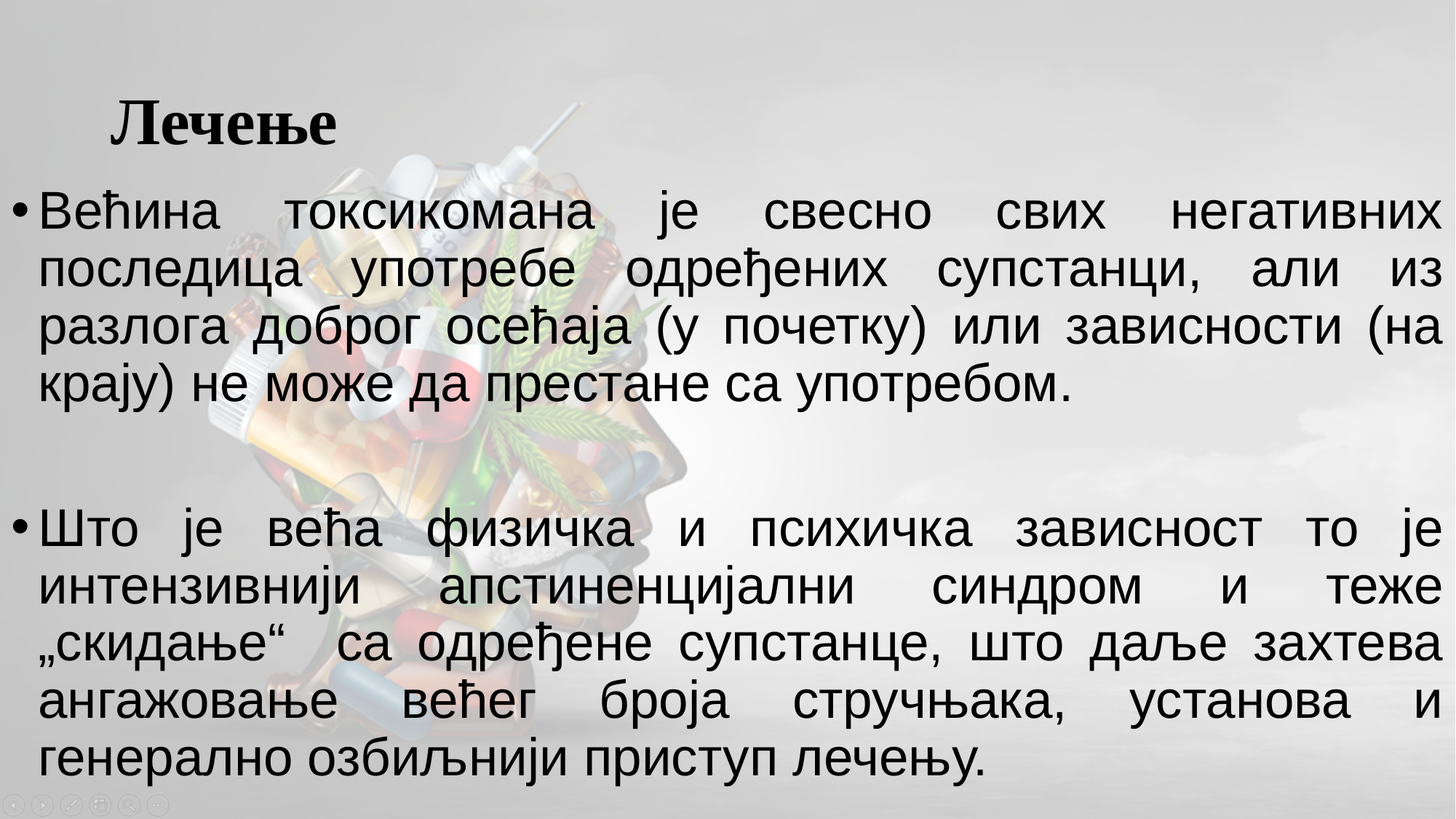

# Лечење
Већина токсикомана је свесно свих негативних последица употребе одређених супстанци, али из разлога доброг осећаја (у почетку) или зависности (на крају) не може да престане са употребом.

Што је већа физичка и психичка зависност то је интензивнији апстиненцијални синдром и теже „скидање“  са одређене супстанце, што даље захтева ангажовање већег броја стручњака, установа и генерално озбиљнији приступ лечењу.